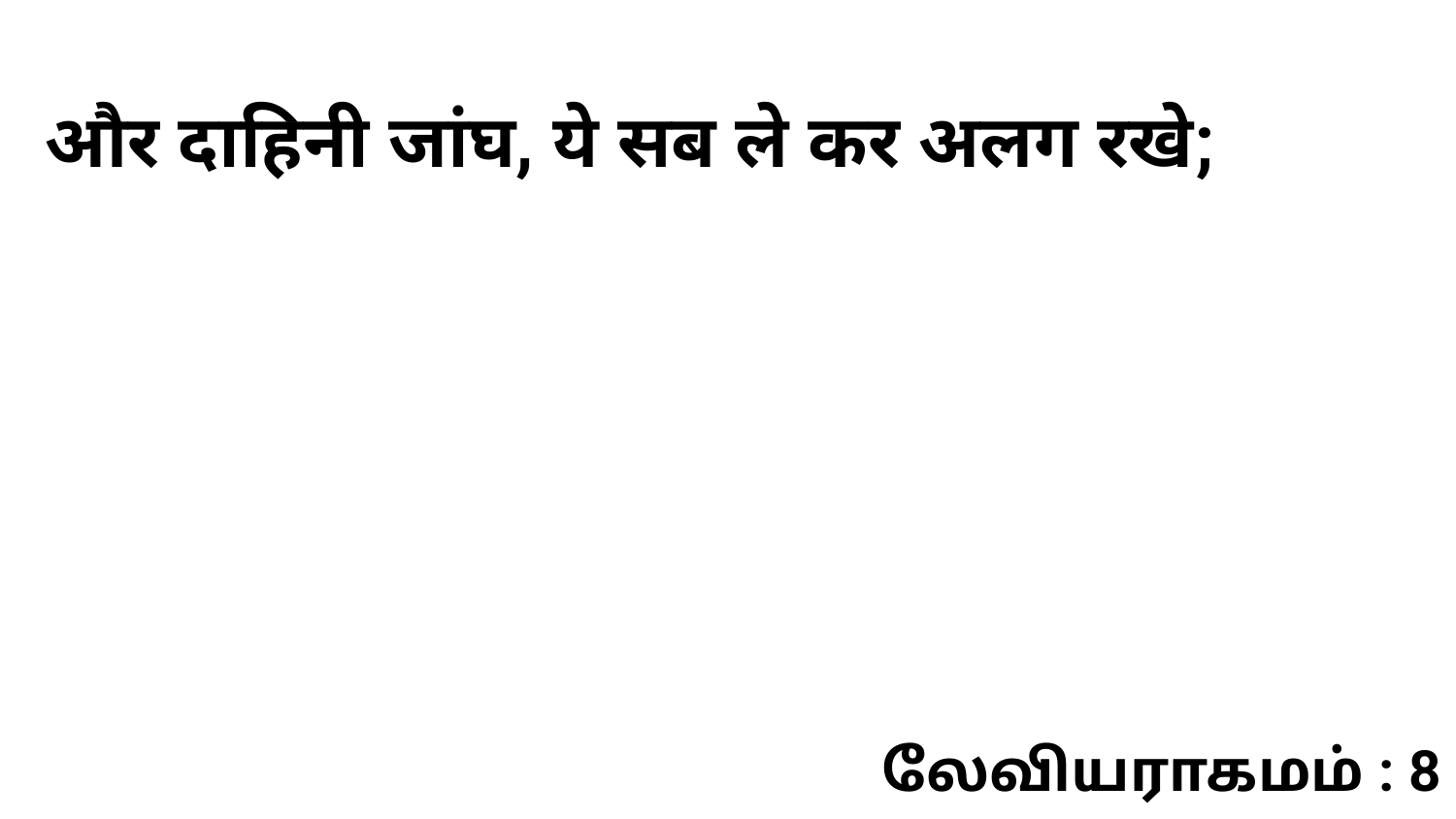

और दाहिनी जांघ, ये सब ले कर अलग रखे;
லேவியராகமம் : 8